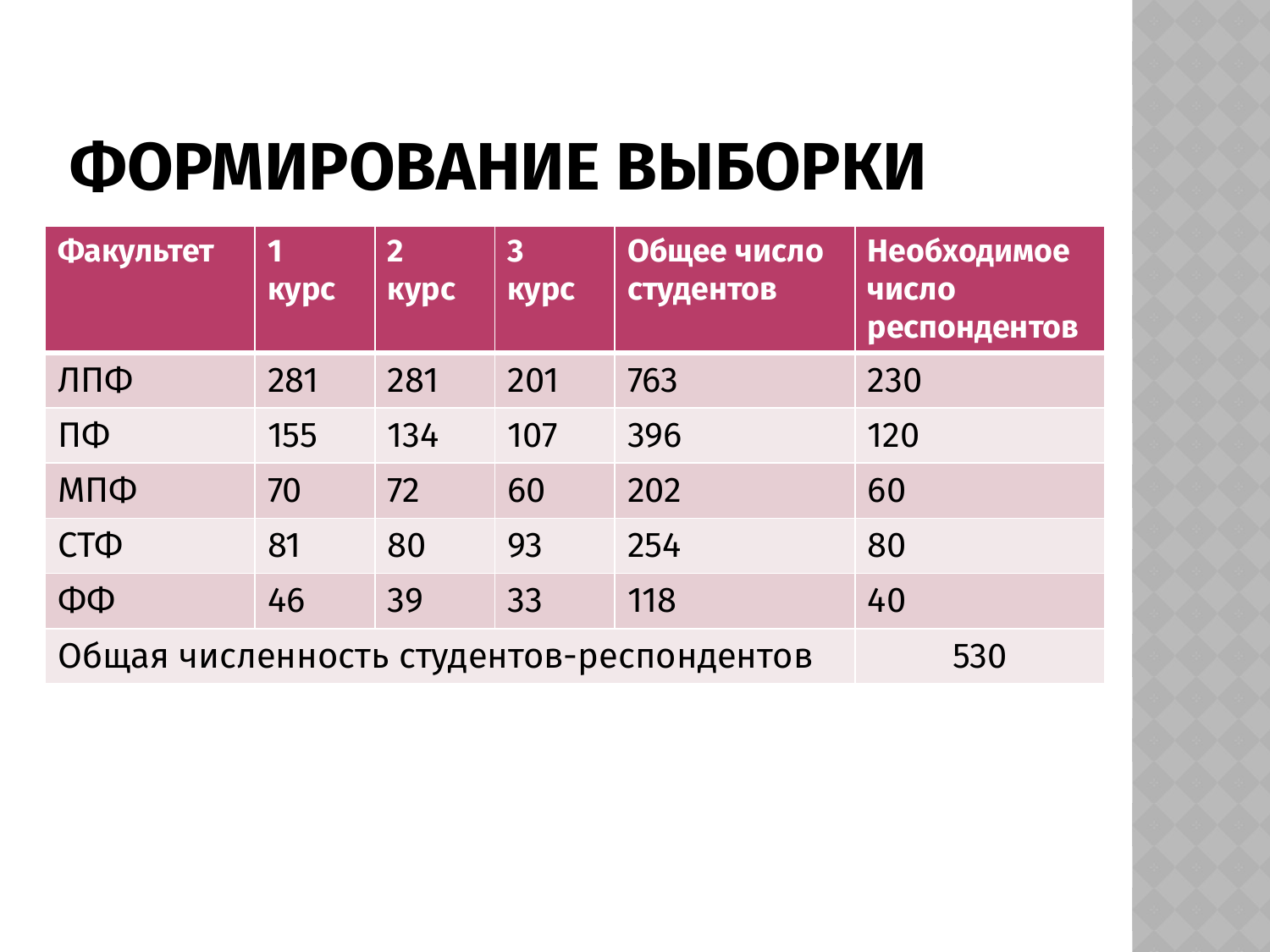

# Формирование выборки
| Факультет | 1 курс | 2 курс | 3 курс | Общее число студентов | Необходимое число респондентов |
| --- | --- | --- | --- | --- | --- |
| ЛПФ | 281 | 281 | 201 | 763 | 230 |
| ПФ | 155 | 134 | 107 | 396 | 120 |
| МПФ | 70 | 72 | 60 | 202 | 60 |
| СТФ | 81 | 80 | 93 | 254 | 80 |
| ФФ | 46 | 39 | 33 | 118 | 40 |
| Общая численность студентов-респондентов |  |  |  |  | 530 |